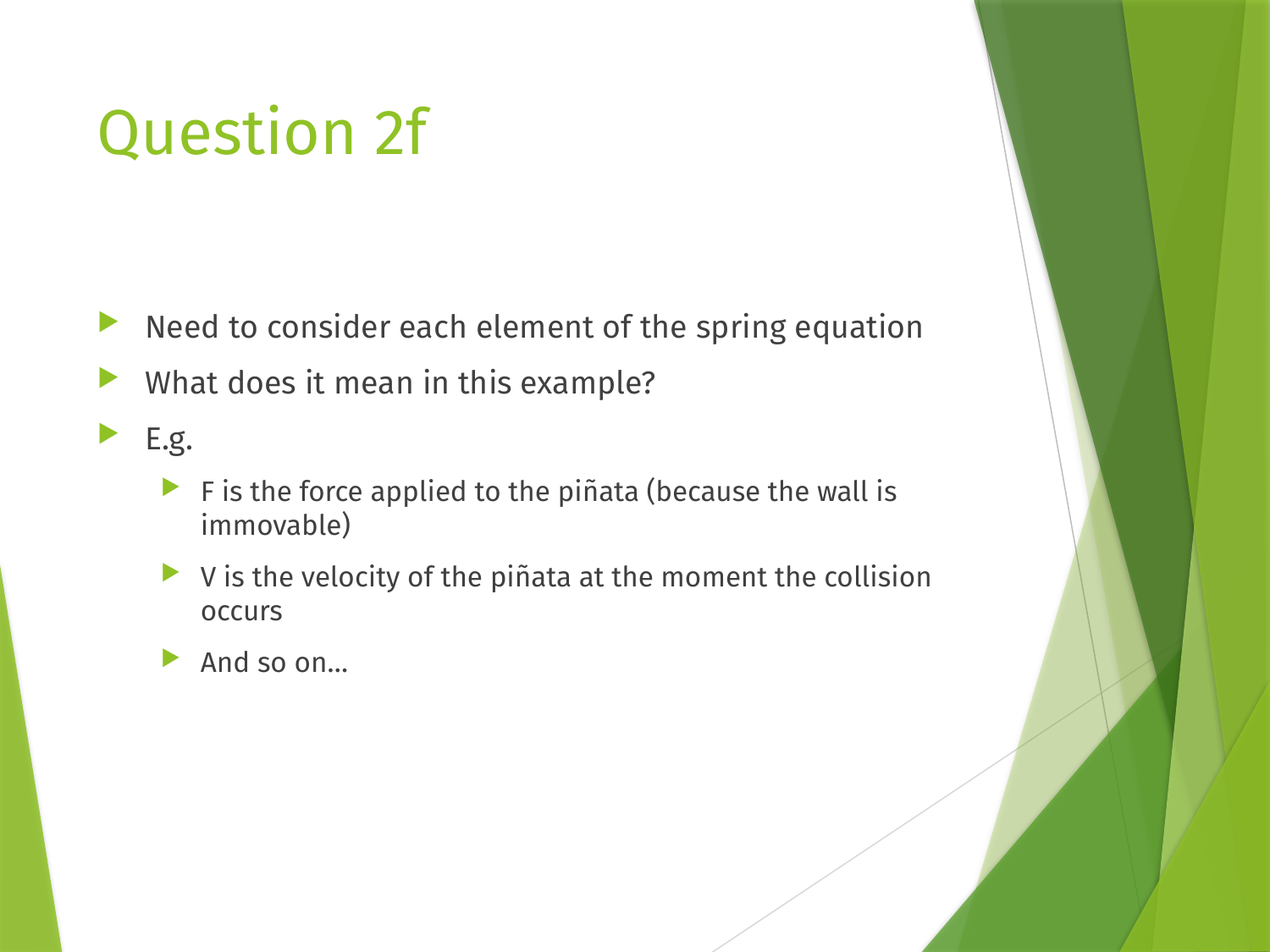

# Question 2f
Need to consider each element of the spring equation
What does it mean in this example?
E.g.
F is the force applied to the piñata (because the wall is immovable)
V is the velocity of the piñata at the moment the collision occurs
And so on…